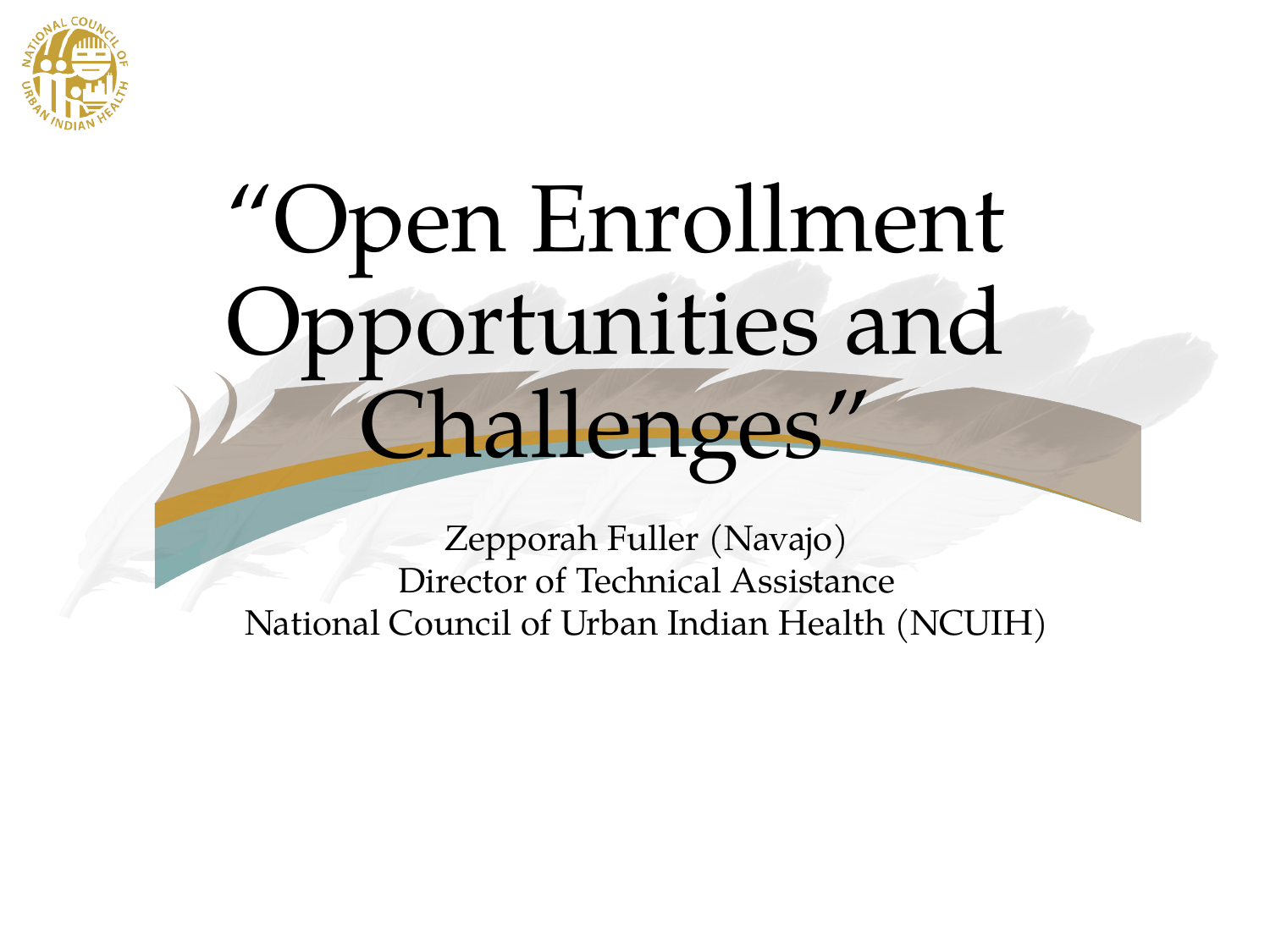

# “Open Enrollment Opportunities and Challenges”
Zepporah Fuller (Navajo)
Director of Technical Assistance
National Council of Urban Indian Health (NCUIH)